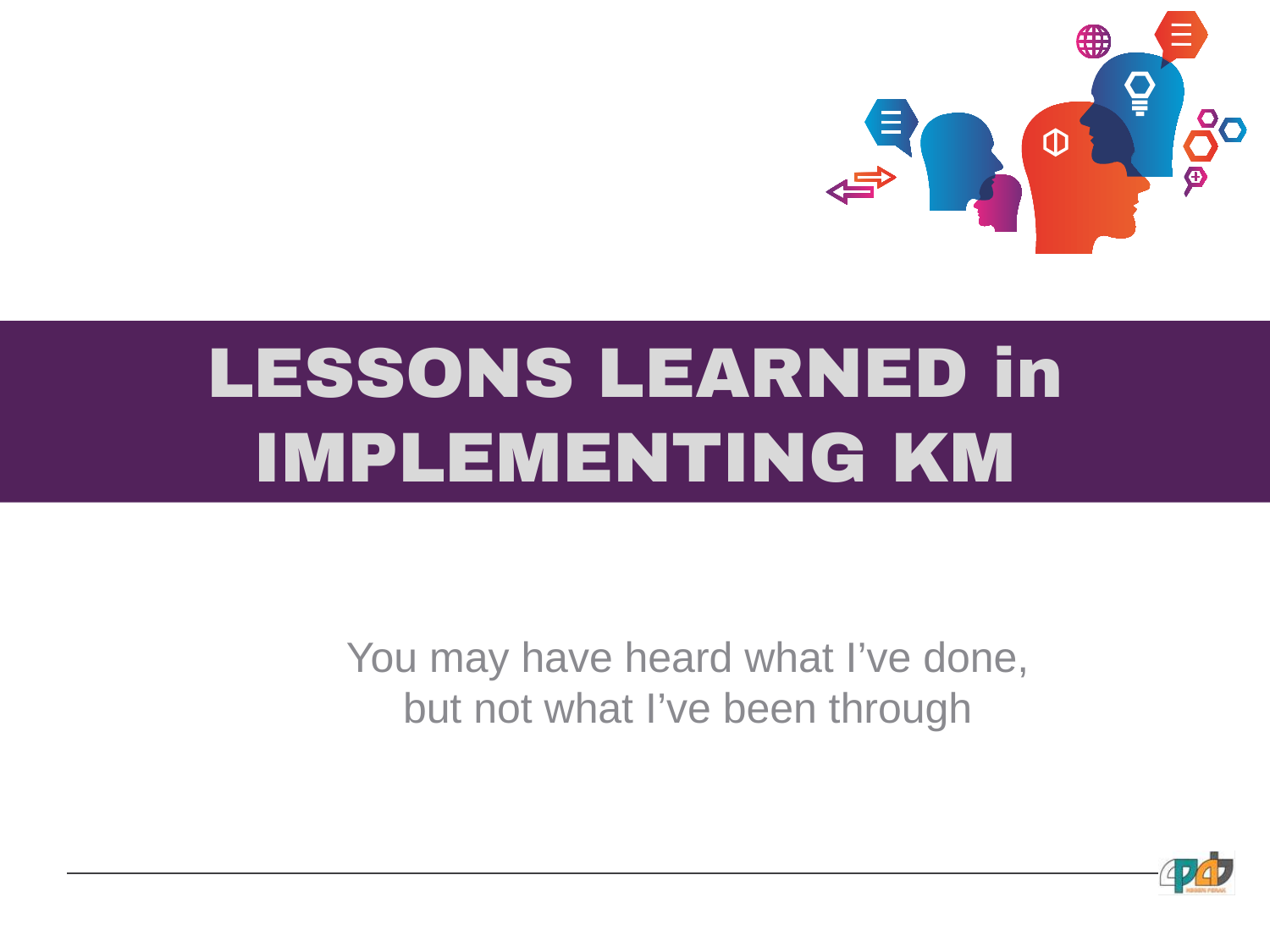

LESSONS LEARNED in IMPLEMENTING KM
You may have heard what I’ve done, but not what I’ve been through